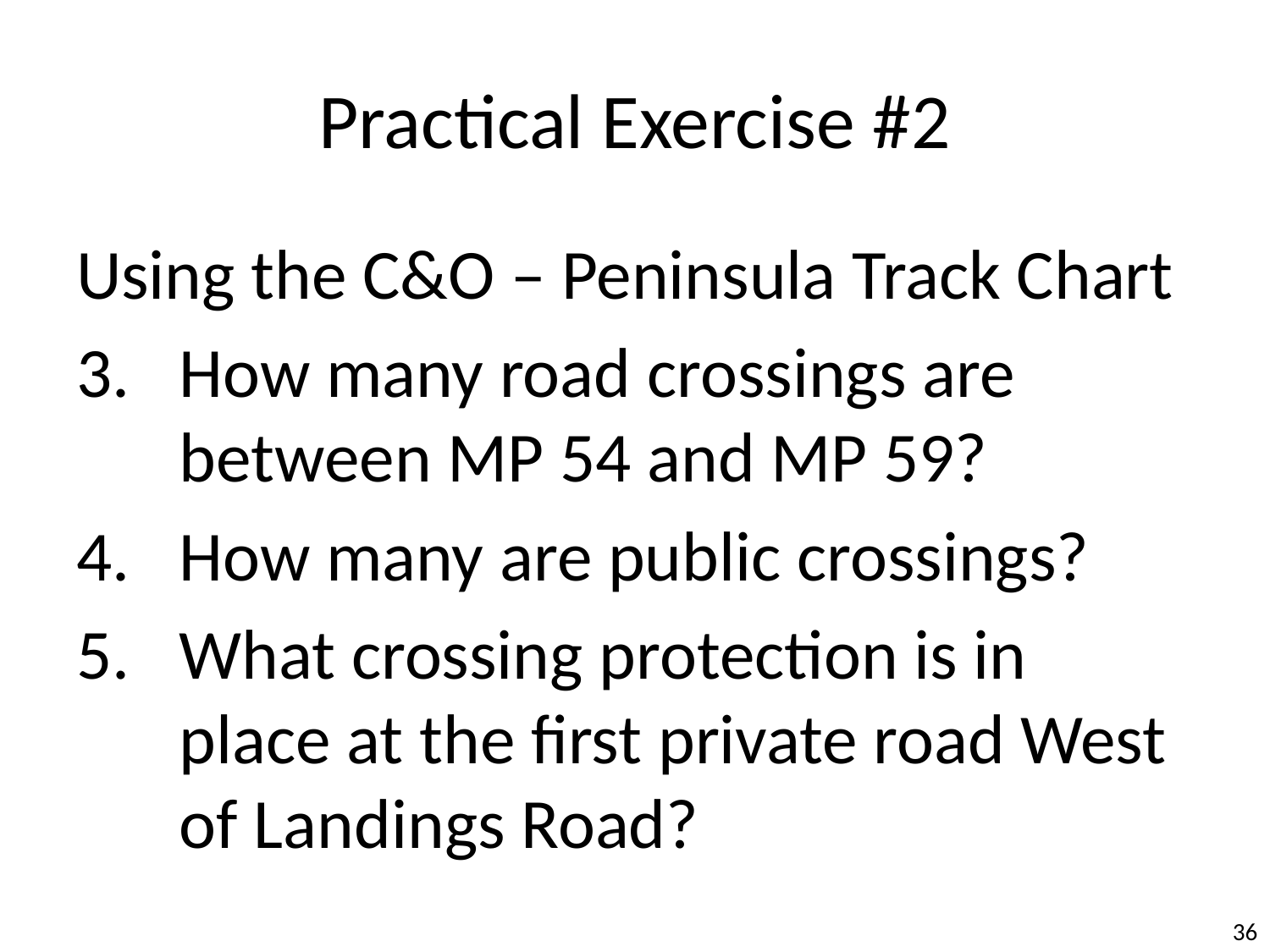

Practical Exercise #2
Using the C&O – Peninsula Track Chart
How many road crossings are between MP 54 and MP 59?
How many are public crossings?
What crossing protection is in place at the first private road West of Landings Road?